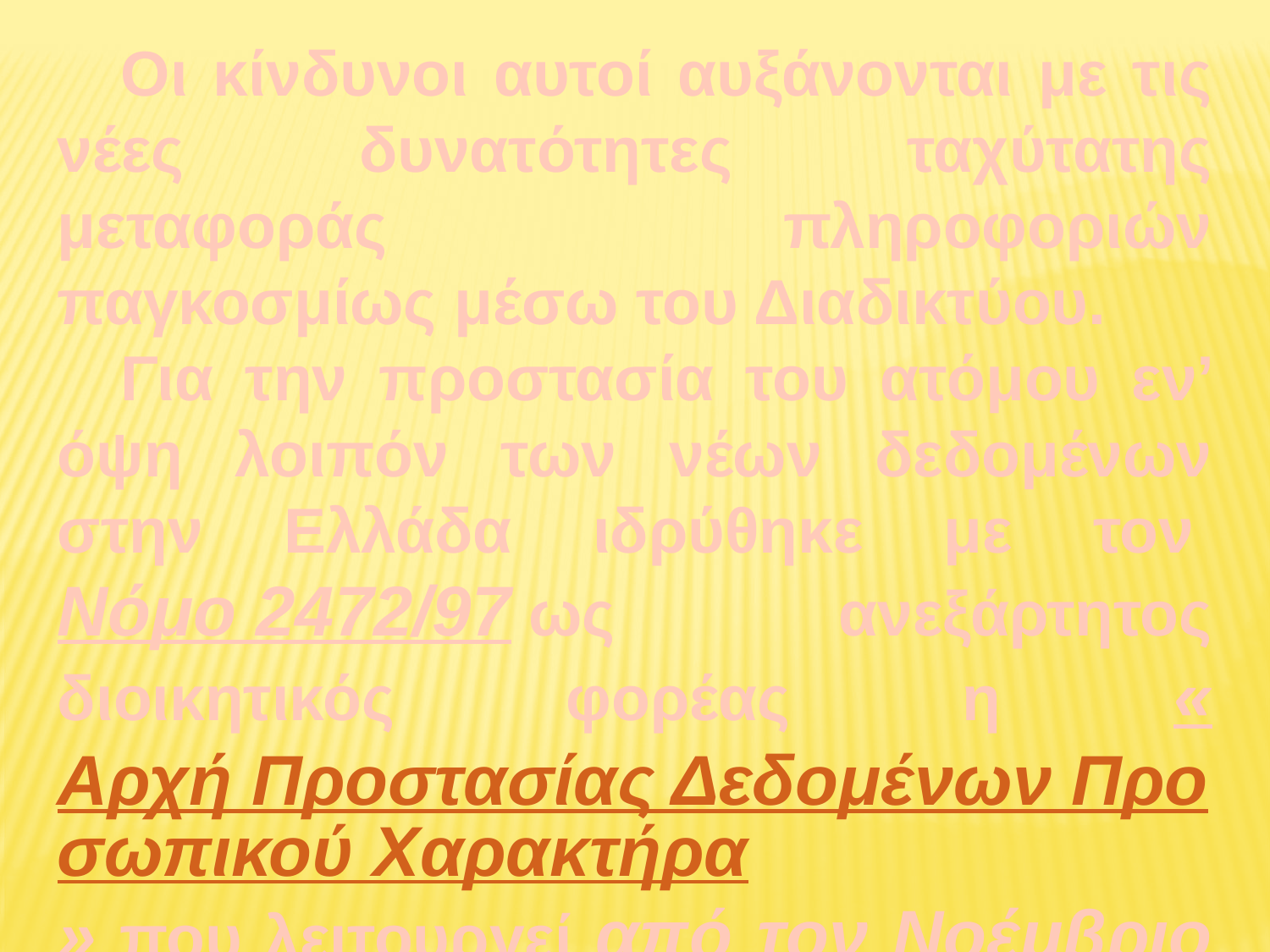

Οι κίνδυνοι αυτοί αυξάνονται με τις νέες δυνατότητες ταχύτατης μεταφοράς πληροφοριών παγκοσμίως μέσω του Διαδικτύου.
Για την προστασία του ατόμου εν’ όψη λοιπόν των νέων δεδομένων στην Ελλάδα ιδρύθηκε με τον Νόμο 2472/97 ως ανεξάρτητος διοικητικός φορέας η «Αρχή Προστασίας Δεδομένων Προσωπικού Χαρακτήρα» που λειτουργεί από τον Νοέμβριο του 1997.